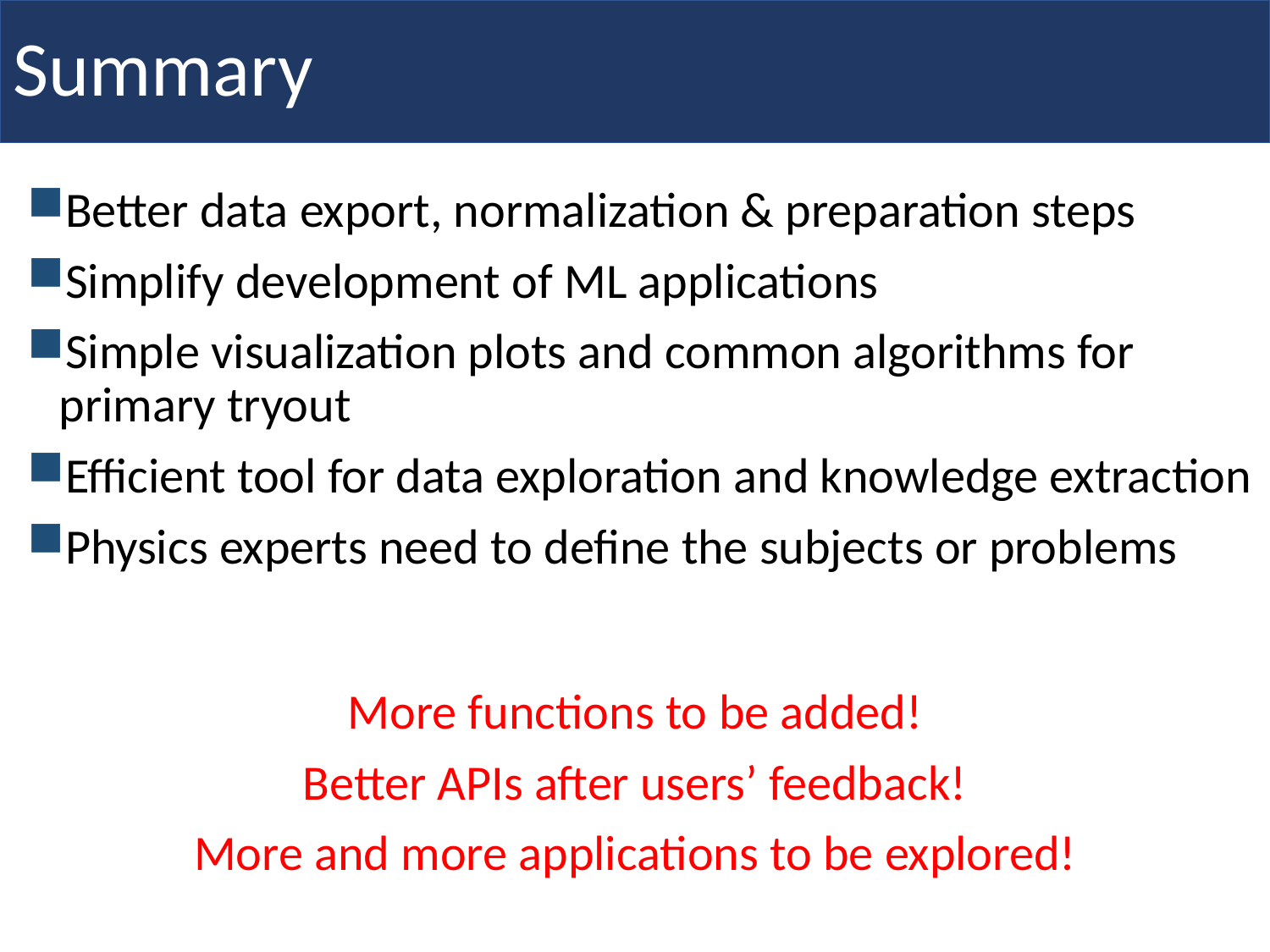

# Summary
Better data export, normalization & preparation steps
Simplify development of ML applications
Simple visualization plots and common algorithms for primary tryout
Efficient tool for data exploration and knowledge extraction
Physics experts need to define the subjects or problems
More functions to be added!
Better APIs after users’ feedback!
More and more applications to be explored!